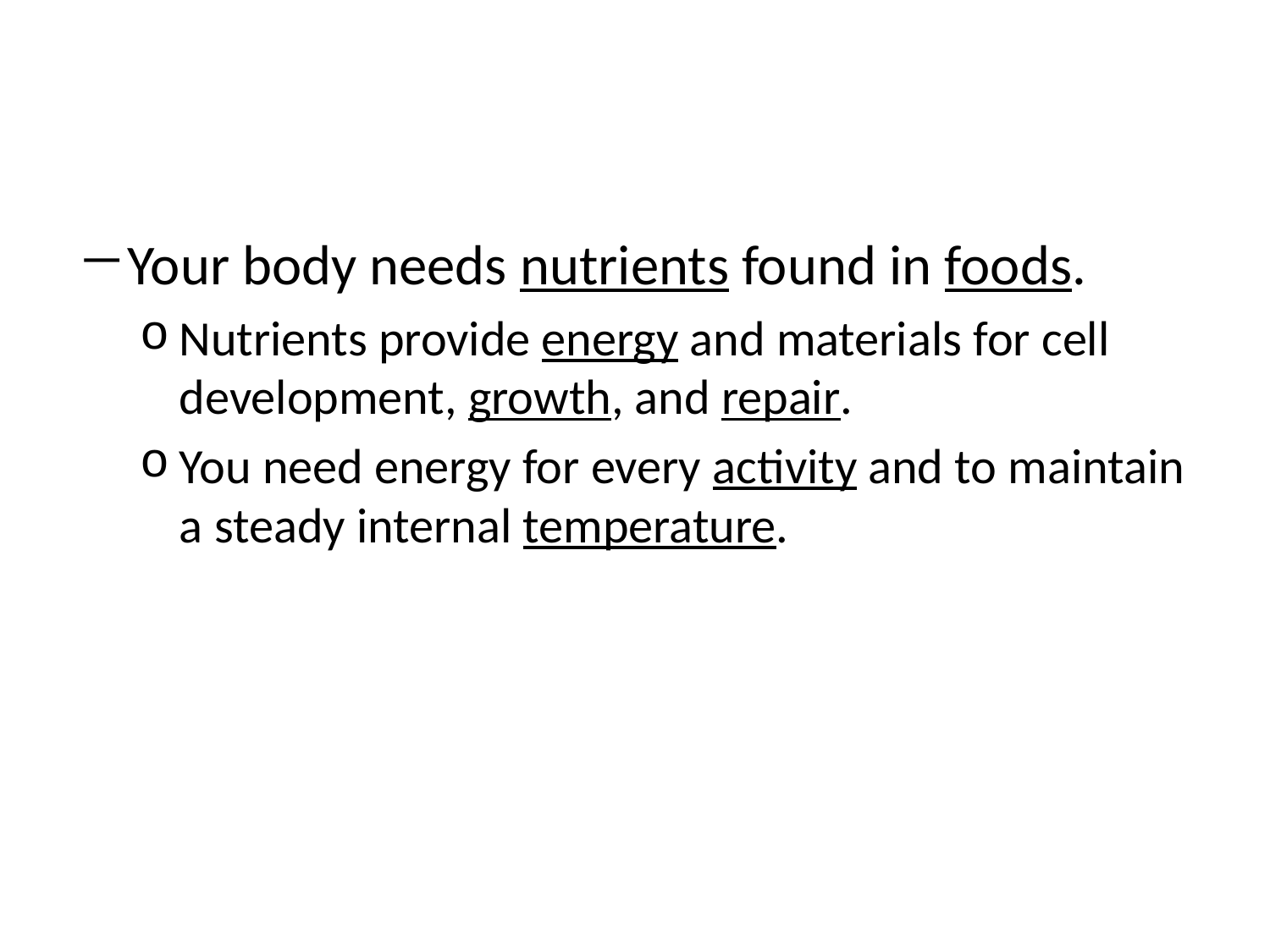

#
Your body needs nutrients found in foods.
Nutrients provide energy and materials for cell development, growth, and repair.
You need energy for every activity and to maintain a steady internal temperature.